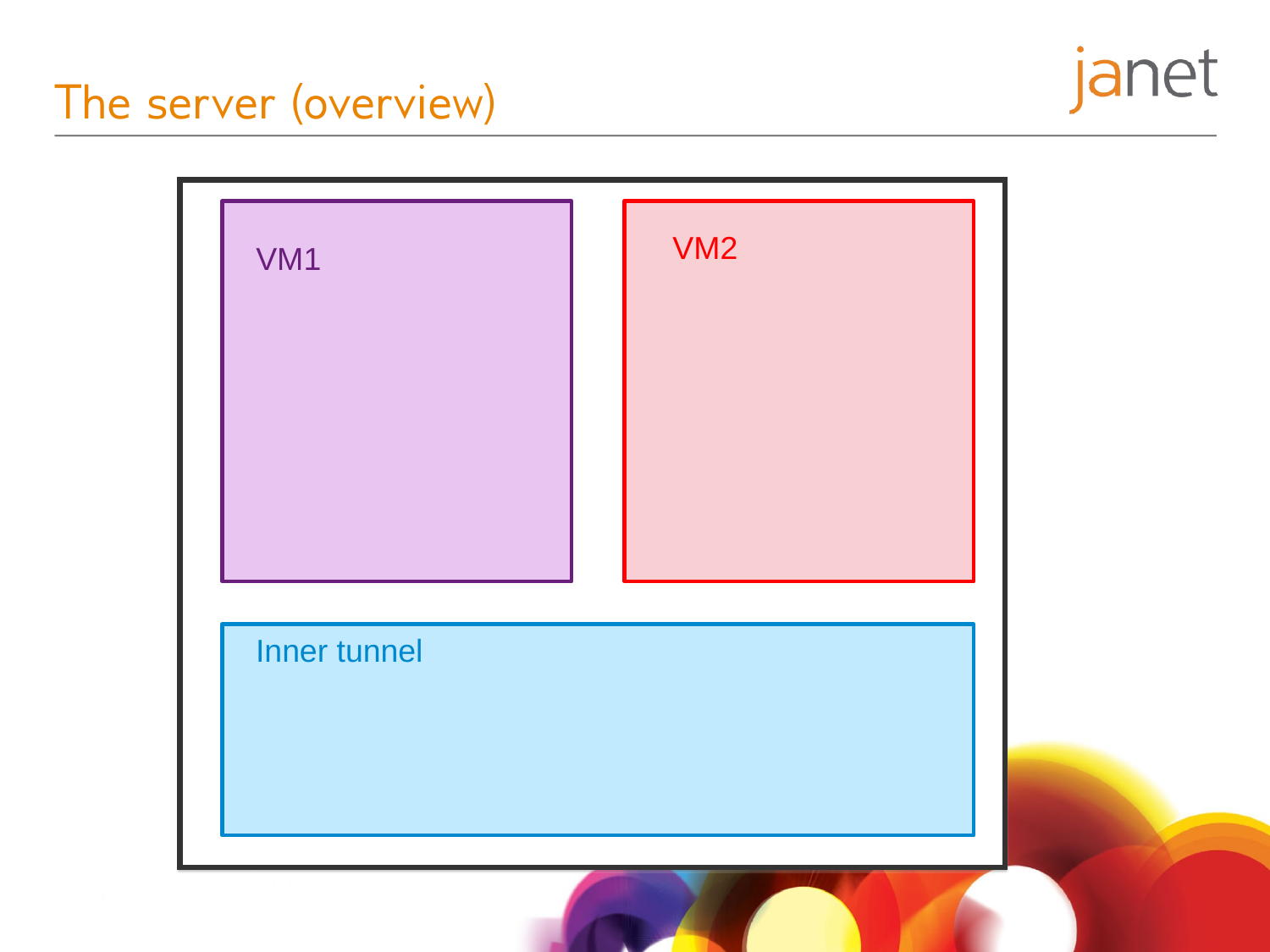

# The server (overview)

VM2
VM1

Inner tunnel